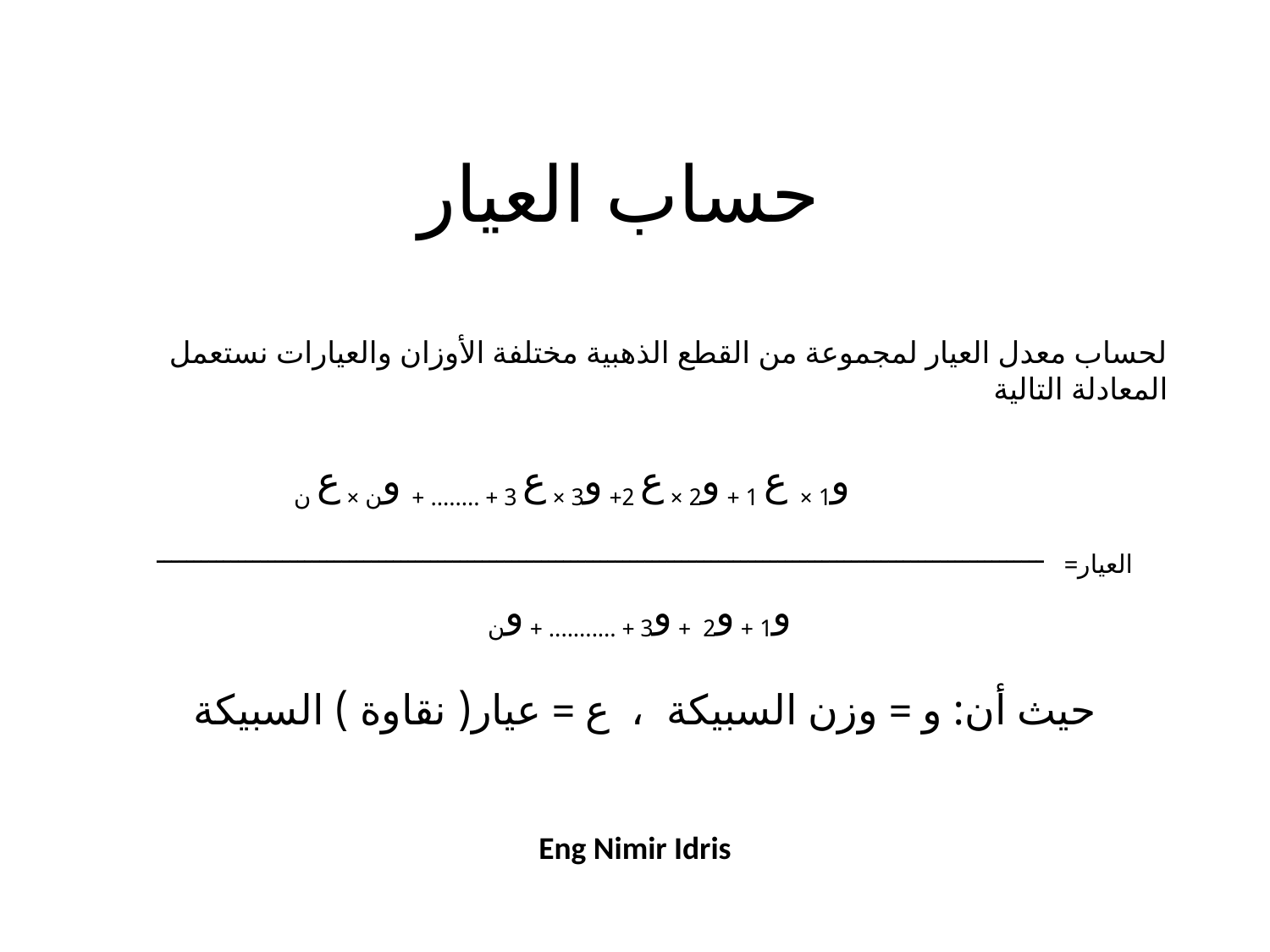

# حساب العيار
لحساب معدل العيار لمجموعة من القطع الذهبية مختلفة الأوزان والعيارات نستعمل المعادلة التالية

              و1 ×  ع 1 + و2 × ع 2+ و3 × ع 3 + ........ + ون × ع ن
العيار=  ــــــــــــــــــــــــــــــــــــــــــــــــــــــــــــــــــــــــــــــــــــــــــــــــــــــــــــــــــــــــ
 و1 + و2  + و3 + ........... + ون

حيث أن: و = وزن السبيكة  ،  ع = عيار( نقاوة ) السبيكة
Eng Nimir Idris